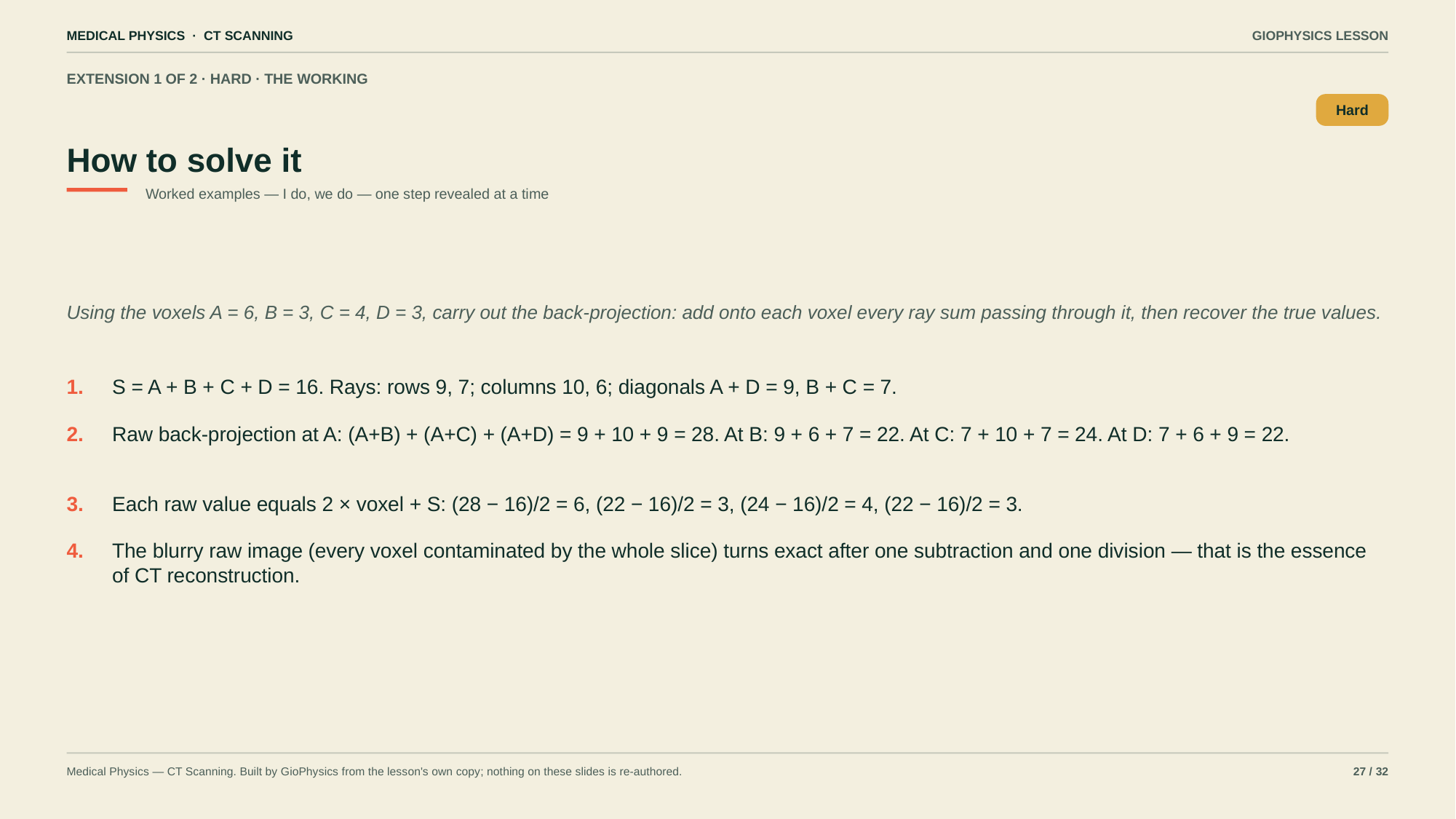

MEDICAL PHYSICS  ·  CT SCANNING
GIOPHYSICS LESSON

EXTENSION 1 OF 2 · HARD · THE WORKING
How to solve it

Hard
Worked examples — I do, we do — one step revealed at a time

Using the voxels A = 6, B = 3, C = 4, D = 3, carry out the back-projection: add onto each voxel every ray sum passing through it, then recover the true values.
1.
S = A + B + C + D = 16. Rays: rows 9, 7; columns 10, 6; diagonals A + D = 9, B + C = 7.
2.
Raw back-projection at A: (A+B) + (A+C) + (A+D) = 9 + 10 + 9 = 28. At B: 9 + 6 + 7 = 22. At C: 7 + 10 + 7 = 24. At D: 7 + 6 + 9 = 22.
3.
Each raw value equals 2 × voxel + S: (28 − 16)/2 = 6, (22 − 16)/2 = 3, (24 − 16)/2 = 4, (22 − 16)/2 = 3.
4.
The blurry raw image (every voxel contaminated by the whole slice) turns exact after one subtraction and one division — that is the essence of CT reconstruction.

Medical Physics — CT Scanning. Built by GioPhysics from the lesson's own copy; nothing on these slides is re-authored.
27 / 32